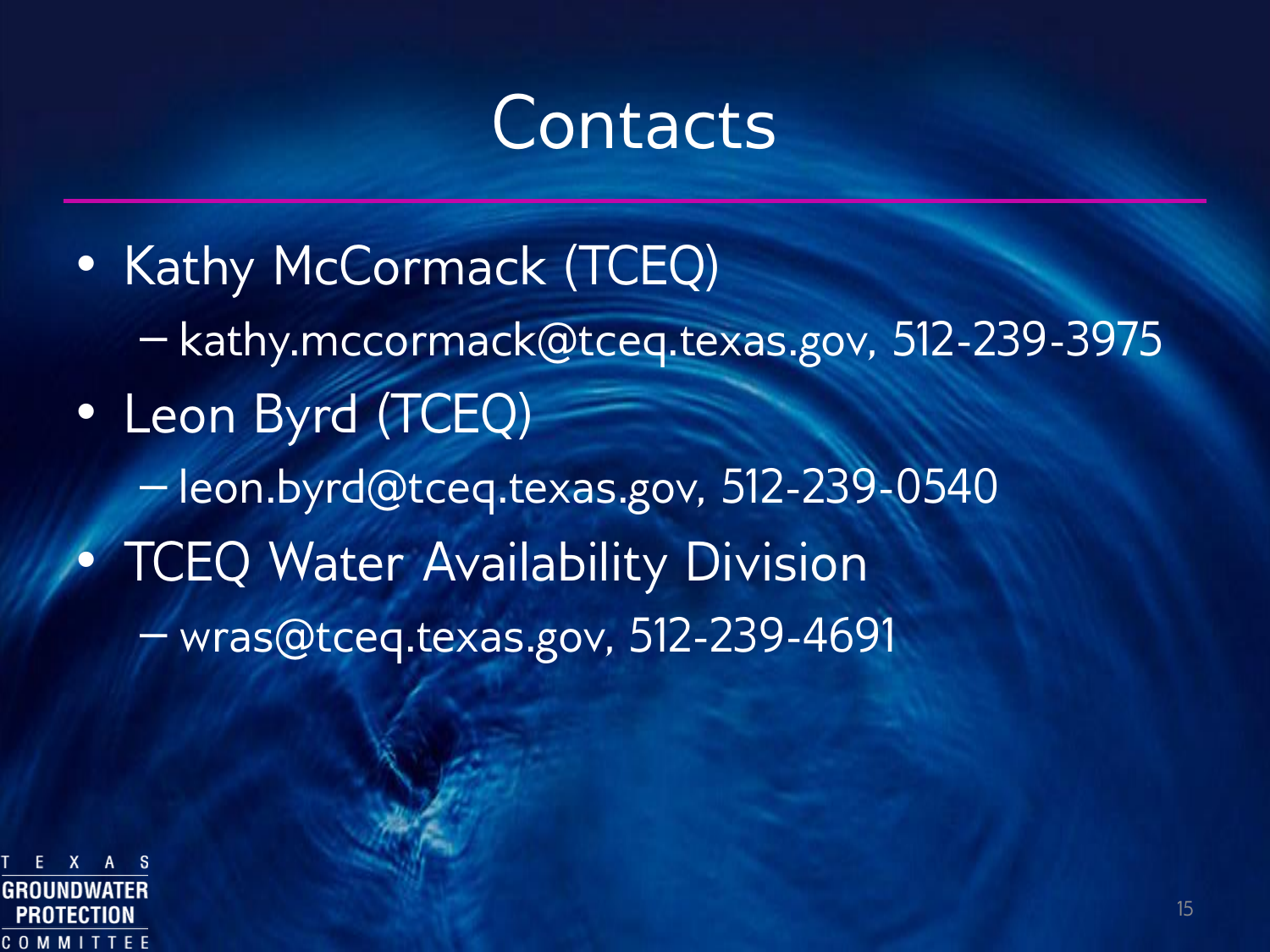

# Contacts
Kathy McCormack (TCEQ)
kathy.mccormack@tceq.texas.gov, 512-239-3975
Leon Byrd (TCEQ)
leon.byrd@tceq.texas.gov, 512-239-0540
TCEQ Water Availability Division
wras@tceq.texas.gov, 512-239-4691
15